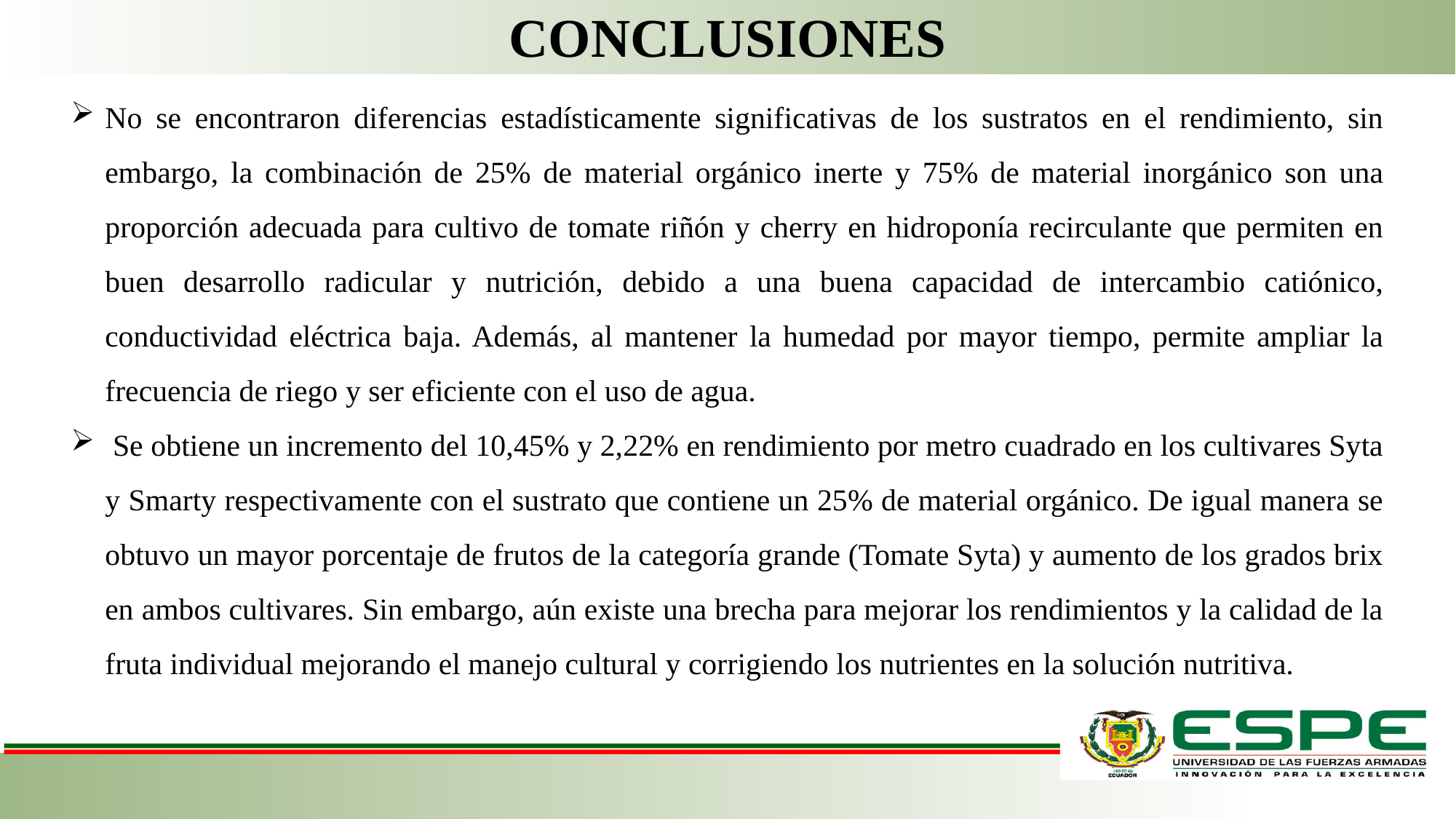

CONCLUSIONES
No se encontraron diferencias estadísticamente significativas de los sustratos en el rendimiento, sin embargo, la combinación de 25% de material orgánico inerte y 75% de material inorgánico son una proporción adecuada para cultivo de tomate riñón y cherry en hidroponía recirculante que permiten en buen desarrollo radicular y nutrición, debido a una buena capacidad de intercambio catiónico, conductividad eléctrica baja. Además, al mantener la humedad por mayor tiempo, permite ampliar la frecuencia de riego y ser eficiente con el uso de agua.
 Se obtiene un incremento del 10,45% y 2,22% en rendimiento por metro cuadrado en los cultivares Syta y Smarty respectivamente con el sustrato que contiene un 25% de material orgánico. De igual manera se obtuvo un mayor porcentaje de frutos de la categoría grande (Tomate Syta) y aumento de los grados brix en ambos cultivares. Sin embargo, aún existe una brecha para mejorar los rendimientos y la calidad de la fruta individual mejorando el manejo cultural y corrigiendo los nutrientes en la solución nutritiva.